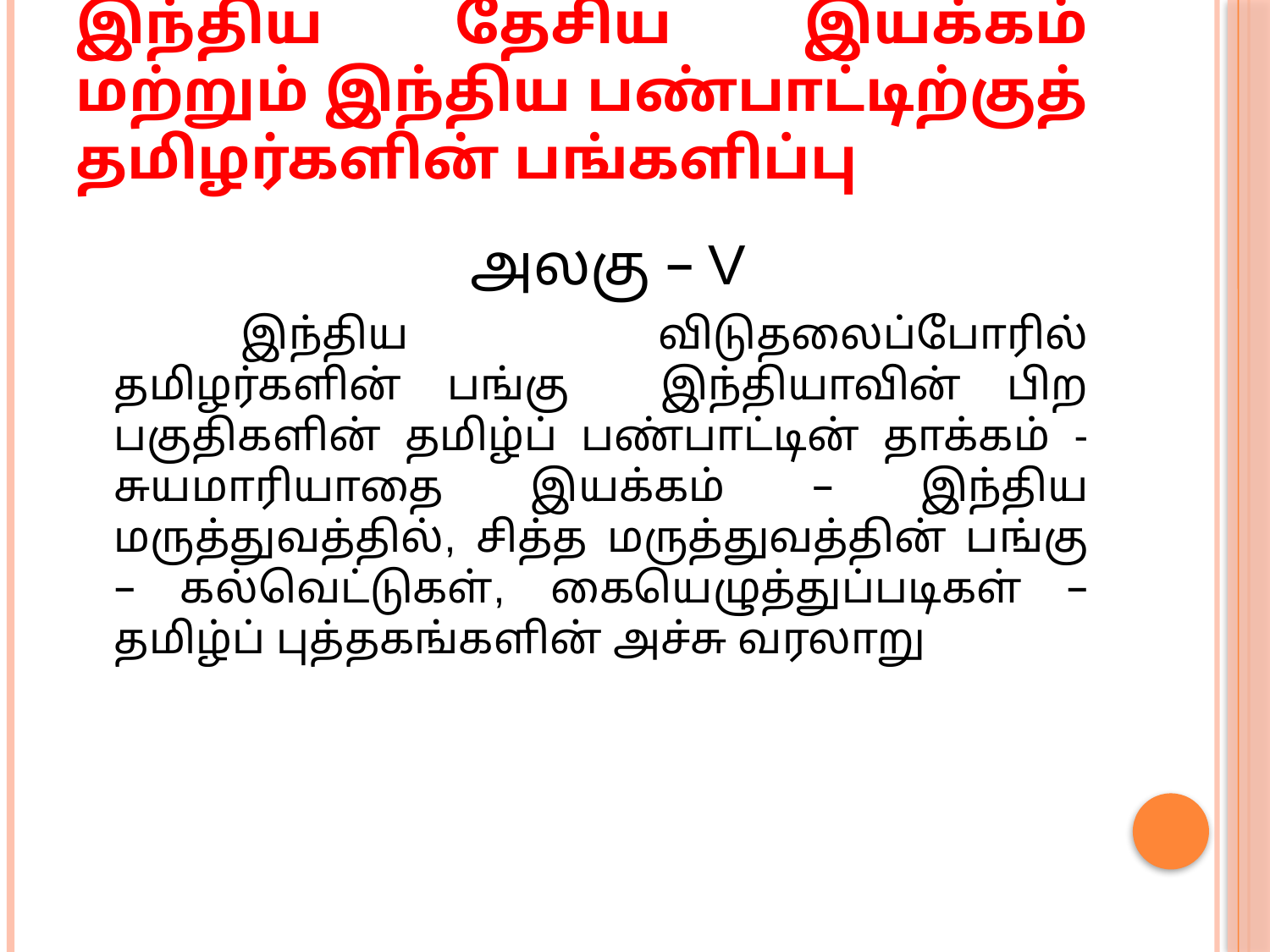

# இந்திய தேசிய இயக்கம் மற்றும் இந்திய பண்பாட்டிற்குத் தமிழர்களின் பங்களிப்பு
                           அலகு – V
		இந்திய விடுதலைப்போரில் தமிழர்களின் பங்கு  இந்தியாவின் பிற பகுதிகளின் தமிழ்ப் பண்பாட்டின் தாக்கம் - சுயமாரியாதை இயக்கம் – இந்திய மருத்துவத்தில், சித்த மருத்துவத்தின் பங்கு – கல்வெட்டுகள், கையெழுத்துப்படிகள் – தமிழ்ப் புத்தகங்களின் அச்சு வரலாறு